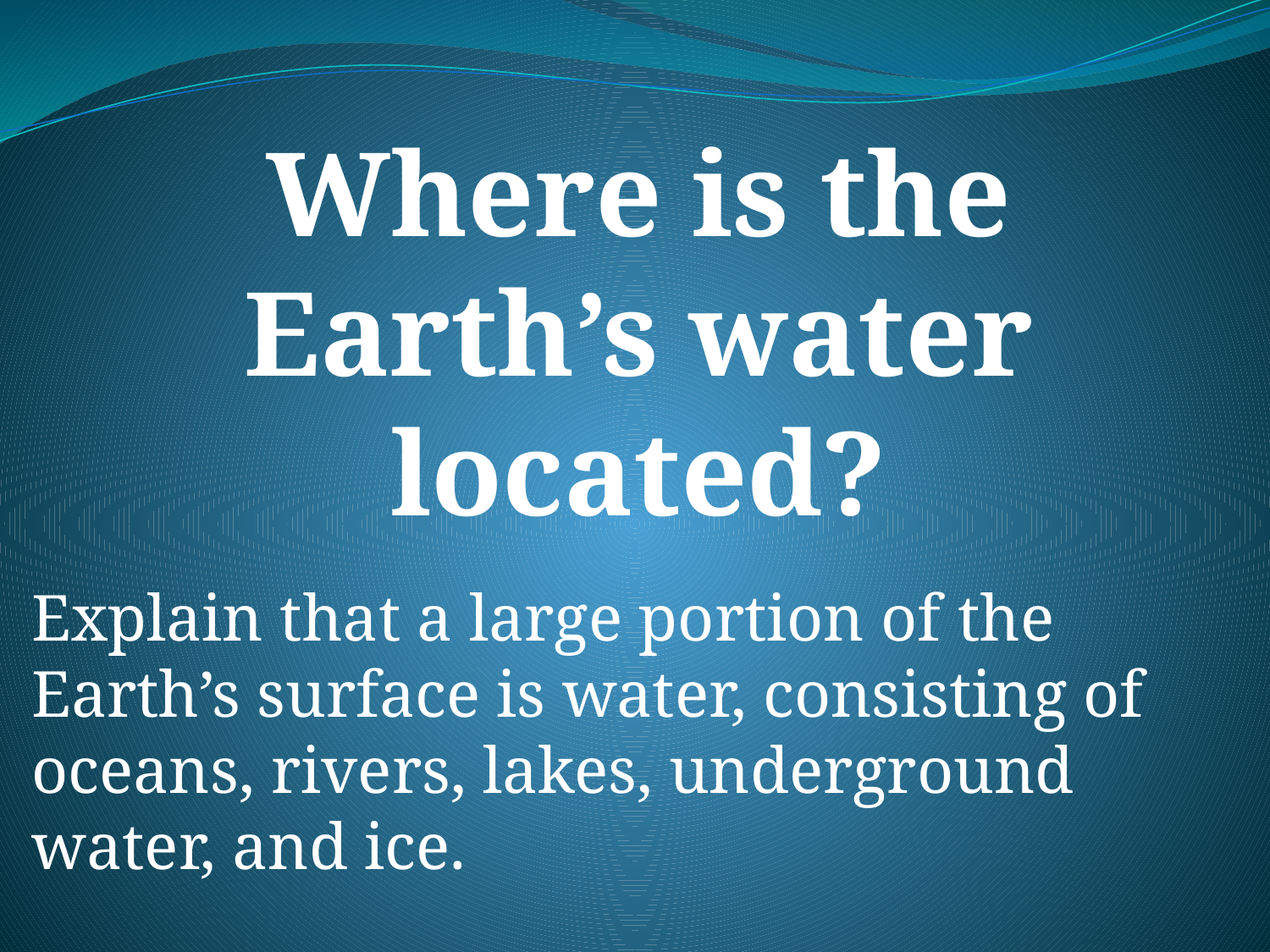

# Where is the Earth’s water located?
Explain that a large portion of the Earth’s surface is water, consisting of oceans, rivers, lakes, underground water, and ice.